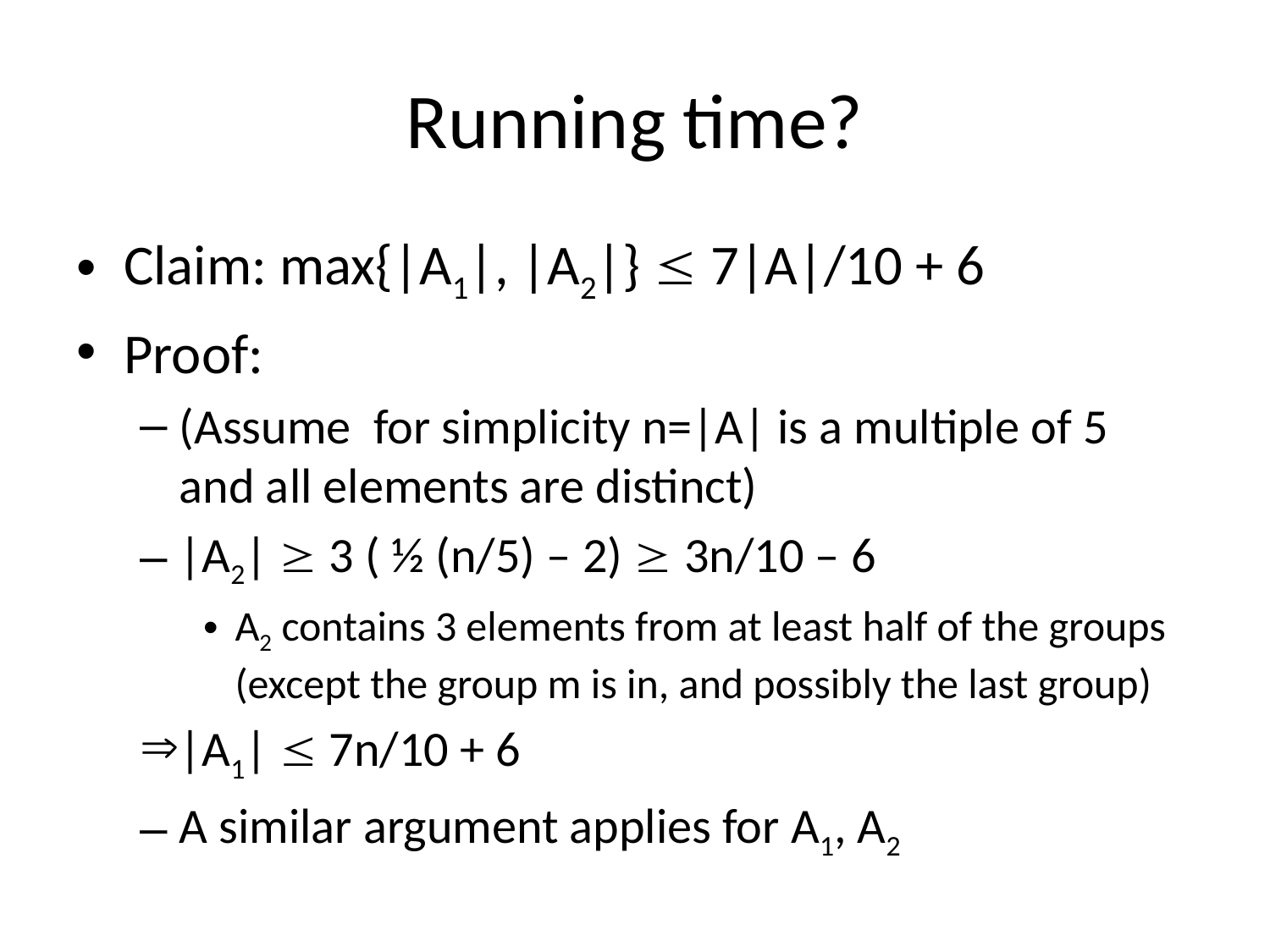

# Running time?
Claim: max{|A1|, |A2|} ≤ 7|A|/10 + 6
Proof:
(Assume  for simplicity n=|A| is a multiple of 5 and all elements are distinct)
|A2| ≥ 3 ( ½ (n/5) – 2) ≥ 3n/10 – 6
A2 contains 3 elements from at least half of the groups (except the group m is in, and possibly the last group)
|A1| ≤ 7n/10 + 6
A similar argument applies for A1, A2